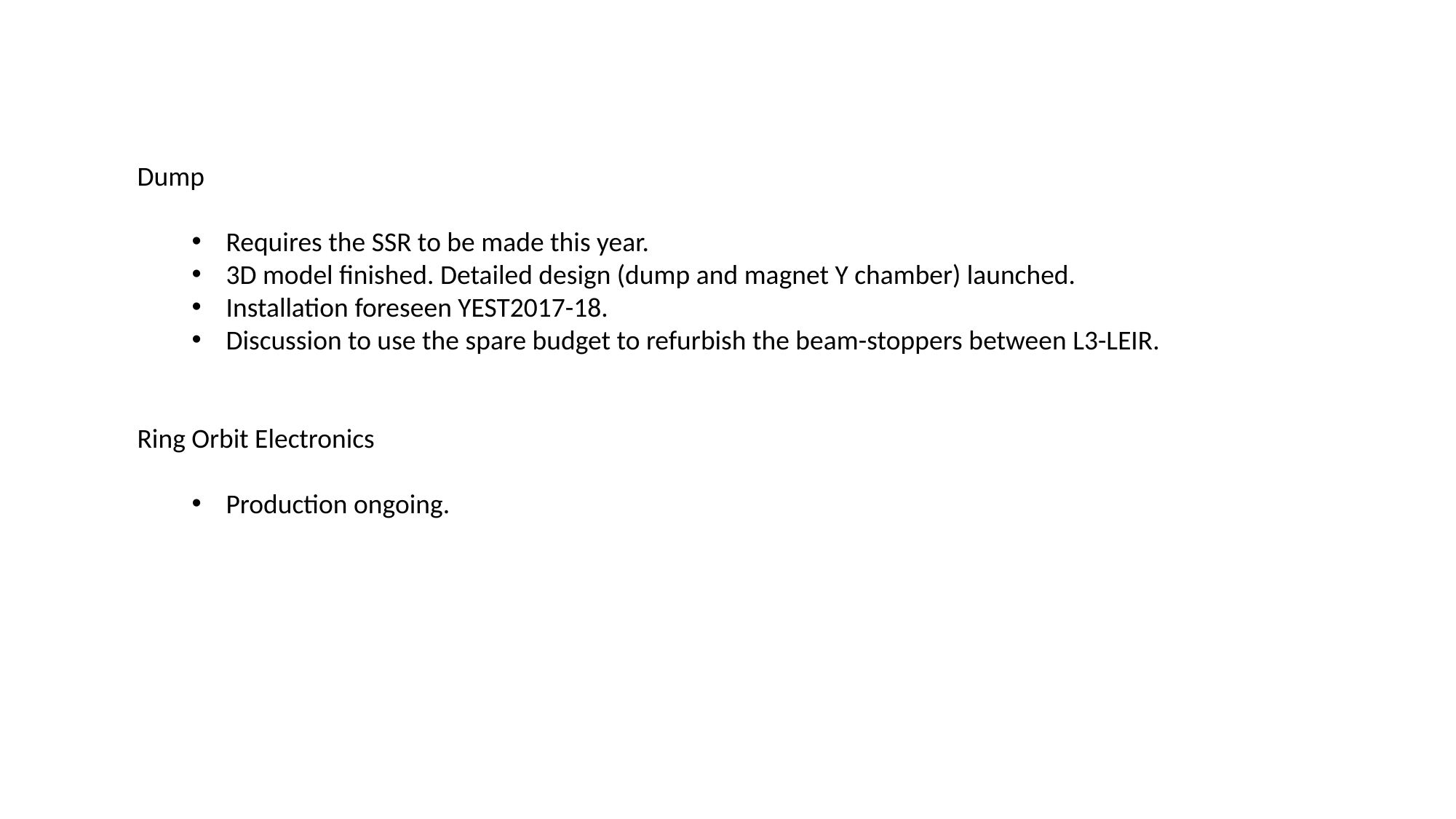

Dump

Requires the SSR to be made this year.
3D model finished. Detailed design (dump and magnet Y chamber) launched.
Installation foreseen YEST2017-18.
Discussion to use the spare budget to refurbish the beam-stoppers between L3-LEIR.

Ring Orbit Electronics

Production ongoing.